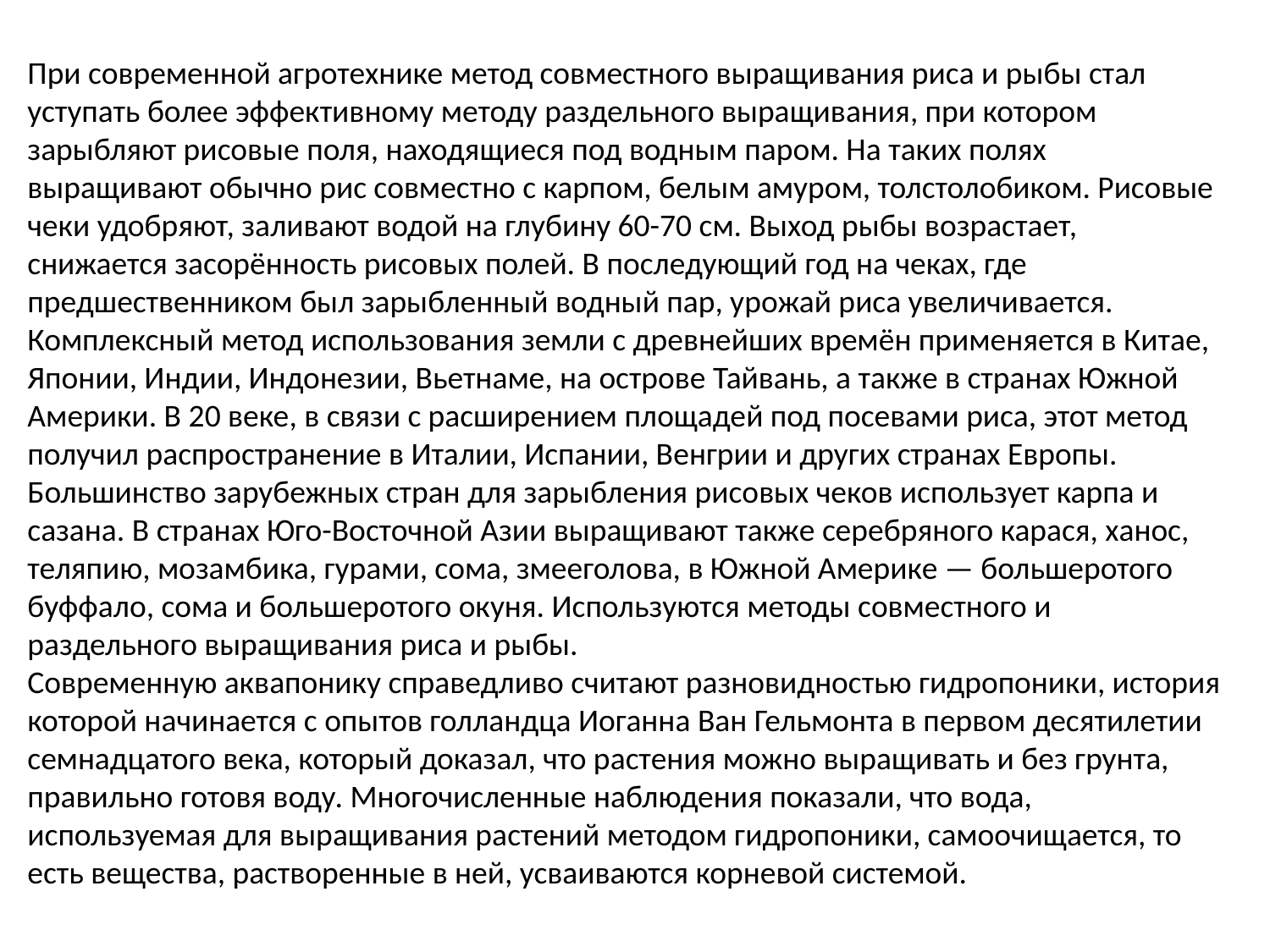

При современной агротехнике метод совместного выращивания риса и рыбы стал уступать более эффективному методу раздельного выращивания, при котором зарыбляют рисовые поля, находящиеся под водным паром. На таких полях выращивают обычно рис совместно с карпом, белым амуром, толстолобиком. Рисовые чеки удобряют, заливают водой на глубину 60-70 см. Выход рыбы возрастает, снижается засорённость рисовых полей. В последующий год на чеках, где предшественником был зарыбленный водный пар, урожай риса увеличивается.
Комплексный метод использования земли с древнейших времён применяется в Китае, Японии, Индии, Индонезии, Вьетнаме, на острове Тайвань, а также в странах Южной Америки. В 20 веке, в связи с расширением площадей под посевами риса, этот метод получил распространение в Италии, Испании, Венгрии и других странах Европы. Большинство зарубежных стран для зарыбления рисовых чеков использует карпа и сазана. В странах Юго-Восточной Азии выращивают также серебряного карася, ханос, теляпию, мозамбика, гурами, сома, змееголова, в Южной Америке — большеротого буффало, сома и большеротого окуня. Используются методы совместного и раздельного выращивания риса и рыбы.
Современную аквапонику справедливо считают разновидностью гидропоники, история которой начинается с опытов голландца Иоганна Ван Гельмонта в первом десятилетии семнадцатого века, который доказал, что растения можно выращивать и без грунта, правильно готовя воду. Многочисленные наблюдения показали, что вода, используемая для выращивания растений методом гидропоники, самоочищается, то есть вещества, растворенные в ней, усваиваются корневой системой.